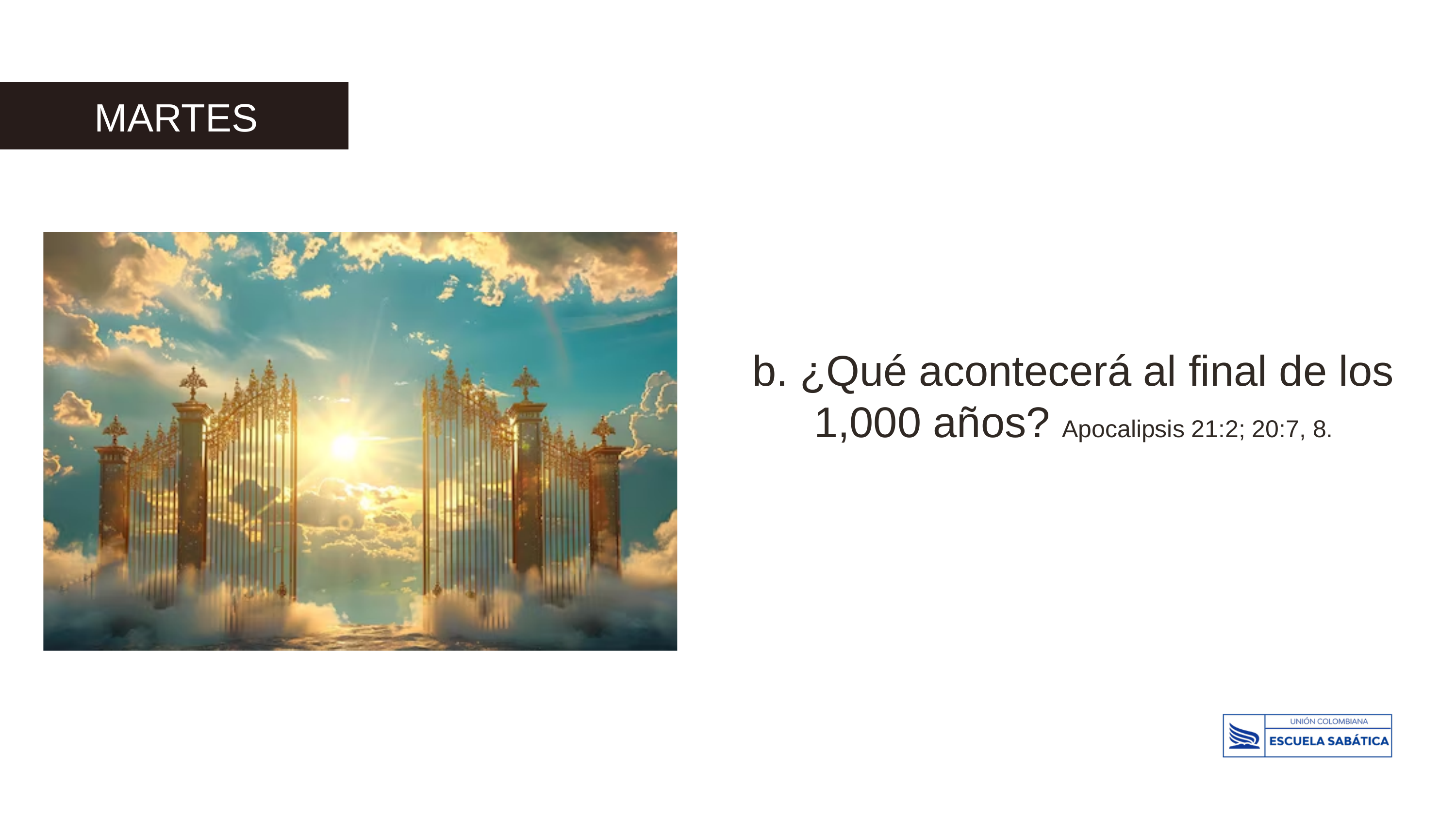

MARTES

b. ¿Qué acontecerá al final de los 1,000 años? Apocalipsis 21:2; 20:7, 8.